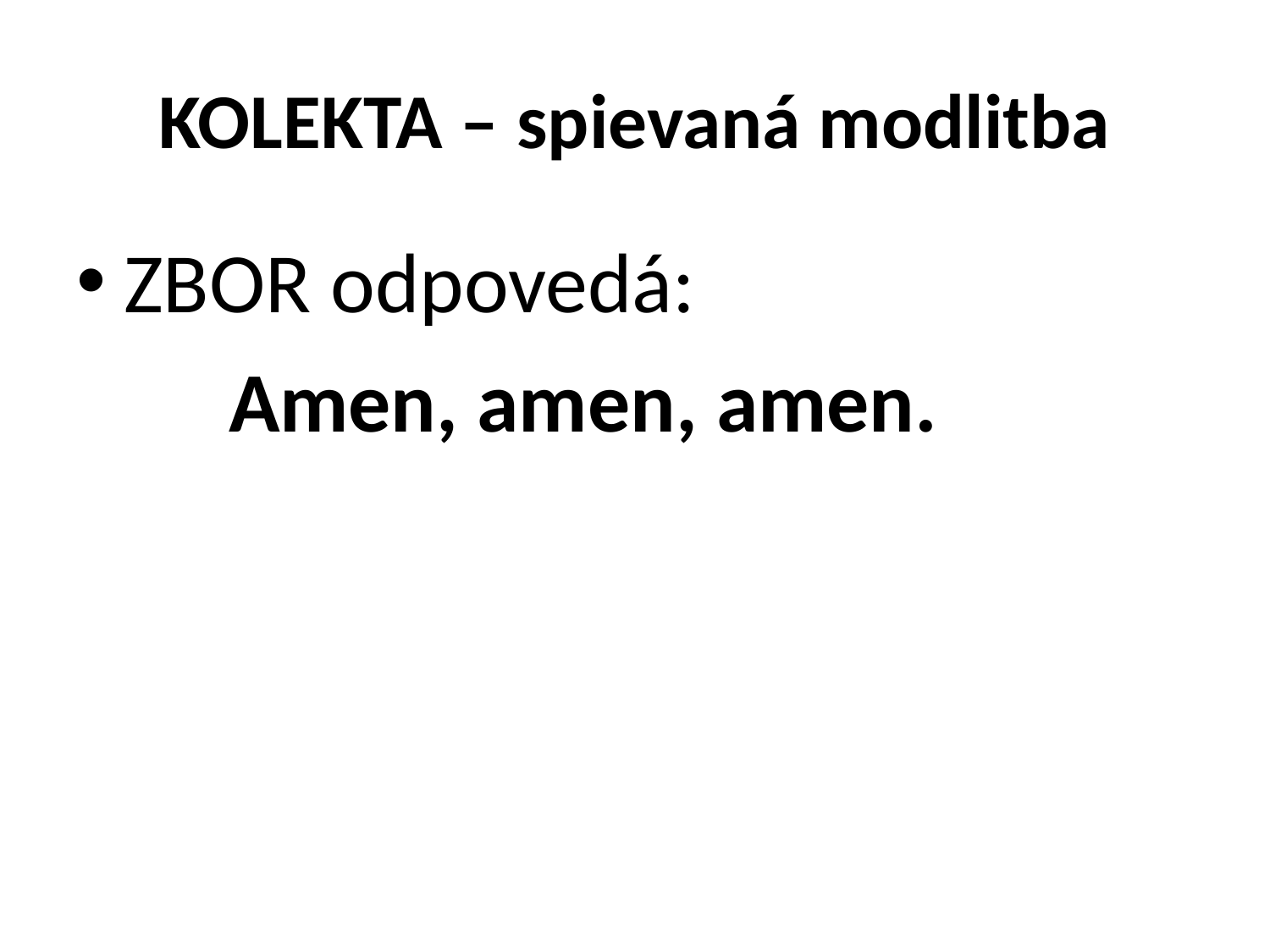

# KOLEKTA – spievaná modlitba
ZBOR odpovedá:
        Amen, amen, amen.